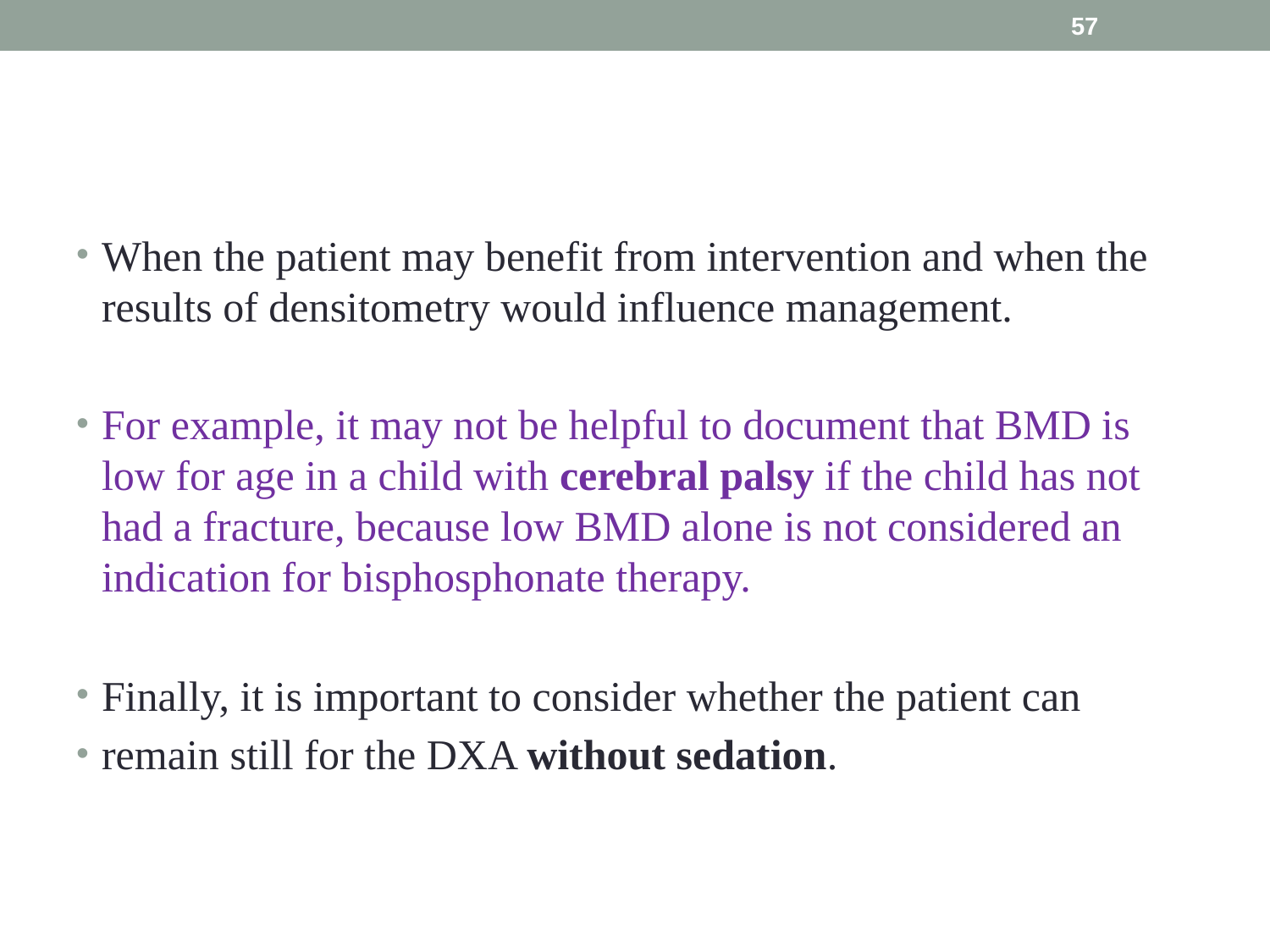

57
#
When the patient may benefit from intervention and when the results of densitometry would influence management.

For example, it may not be helpful to document that BMD is low for age in a child with cerebral palsy if the child has not had a fracture, because low BMD alone is not considered an indication for bisphosphonate therapy.

Finally, it is important to consider whether the patient can
remain still for the DXA without sedation.